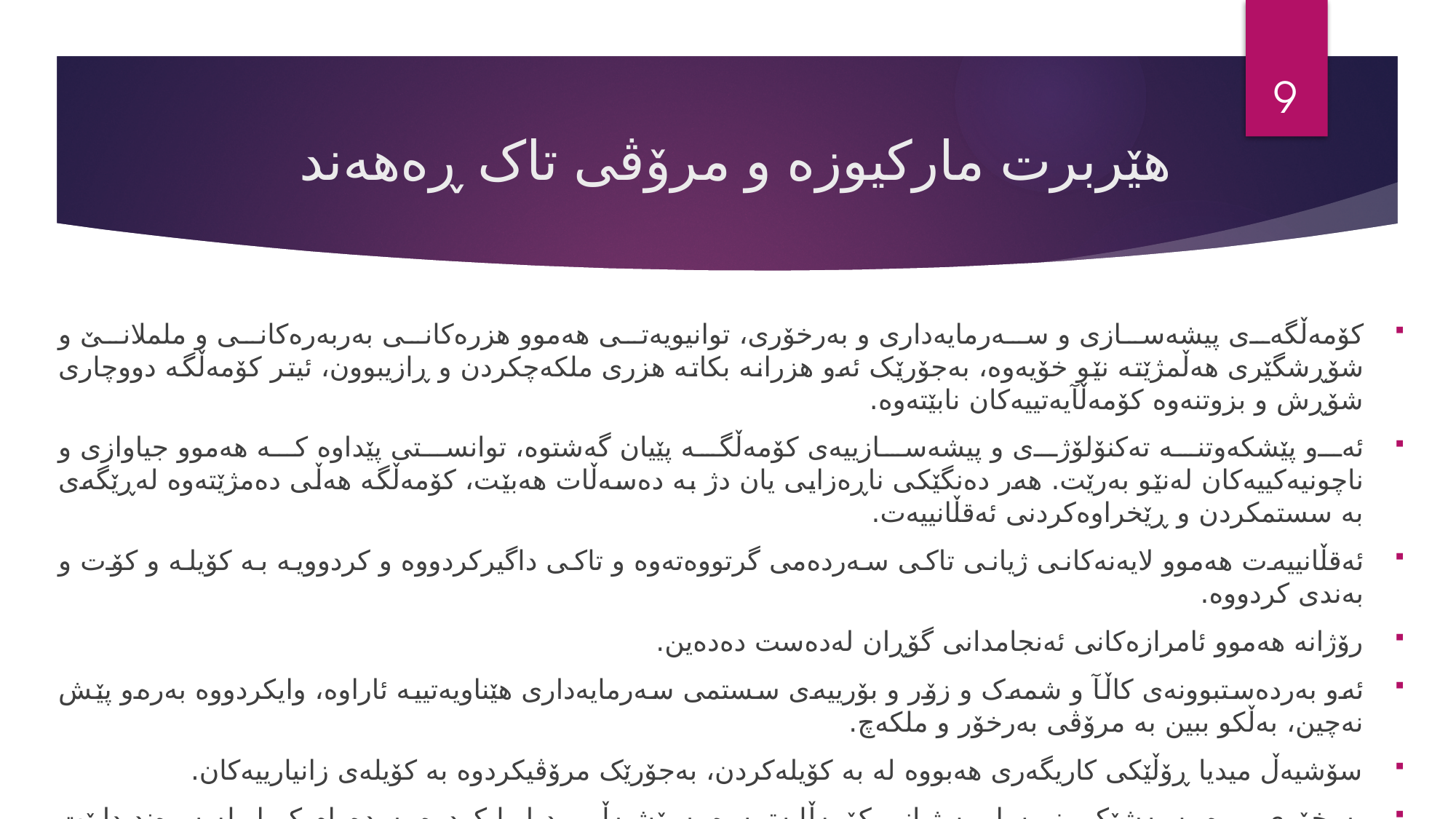

9
# هێربرت مارکیوزە و مرۆڤی تاک ڕەهەند
کۆمەڵگەی پیشەسازی و سەرمایەداری و بەرخۆری، توانیویەتی هەموو هزرەکانی بەربەرەکانی و ململانێ و شۆڕشگێری هەڵمژێتە نێو خۆیەوە، بەجۆرێک ئەو هزرانە بکاتە هزری ملکەچکردن و ڕازیبوون، ئیتر کۆمەڵگە دووچاری شۆڕش و بزوتنەوە کۆمەڵآیەتییەکان نابێتەوە.
ئەو پێشکەوتنە تەکنۆلۆژی و پیشەسازییەی کۆمەڵگە پێیان گەشتوە، توانستی پێداوە کە هەموو جیاوازی و ناچونیەکییەکان لەنێو بەرێت. هەر دەنگێکی ناڕەزایی یان دژ بە دەسەڵات هەبێت، کۆمەڵگە هەڵی دەمژێتەوە لەڕێگەی بە سستمکردن و ڕێخراوەکردنی ئەقڵانییەت.
ئەقڵانییەت هەموو لایەنەکانی ژیانی تاکی سەردەمی گرتووەتەوە و تاکی داگیرکردووە و کردوویە بە کۆیلە و کۆت و بەندی کردووە.
رۆژانە هەموو ئامرازەکانی ئەنجامدانی گۆڕان لەدەست دەدەین.
ئەو بەردەستبوونەی کاڵآ و شمەک و زۆر و بۆرییەی سستمی سەرمایەداری هێناویەتییە ئاراوە، وایکردووە بەرەو پێش نەچین، بەڵکو ببین بە مرۆڤی بەرخۆر و ملکەچ.
سۆشیەڵ میدیا ڕۆڵێکی کاریگەری هەبووە لە بە کۆیلەکردن، بەجۆرێک مرۆڤیکردوە بە کۆیلەی زانیارییەکان.
بەرخۆری بووە بە بەشێکی نووساو بە ژیانی کۆمەڵایەتییەوە، سۆشیەڵ میدیا وایکردوە بەردەوام کڕیار لەپەیوەندیدابێت بە فرۆشیارەوە، فرۆشیار بەردەوام کڕیار پەلکێش دەکات بۆ بەکاربردن و کڕینی بەرهەمەکانی.